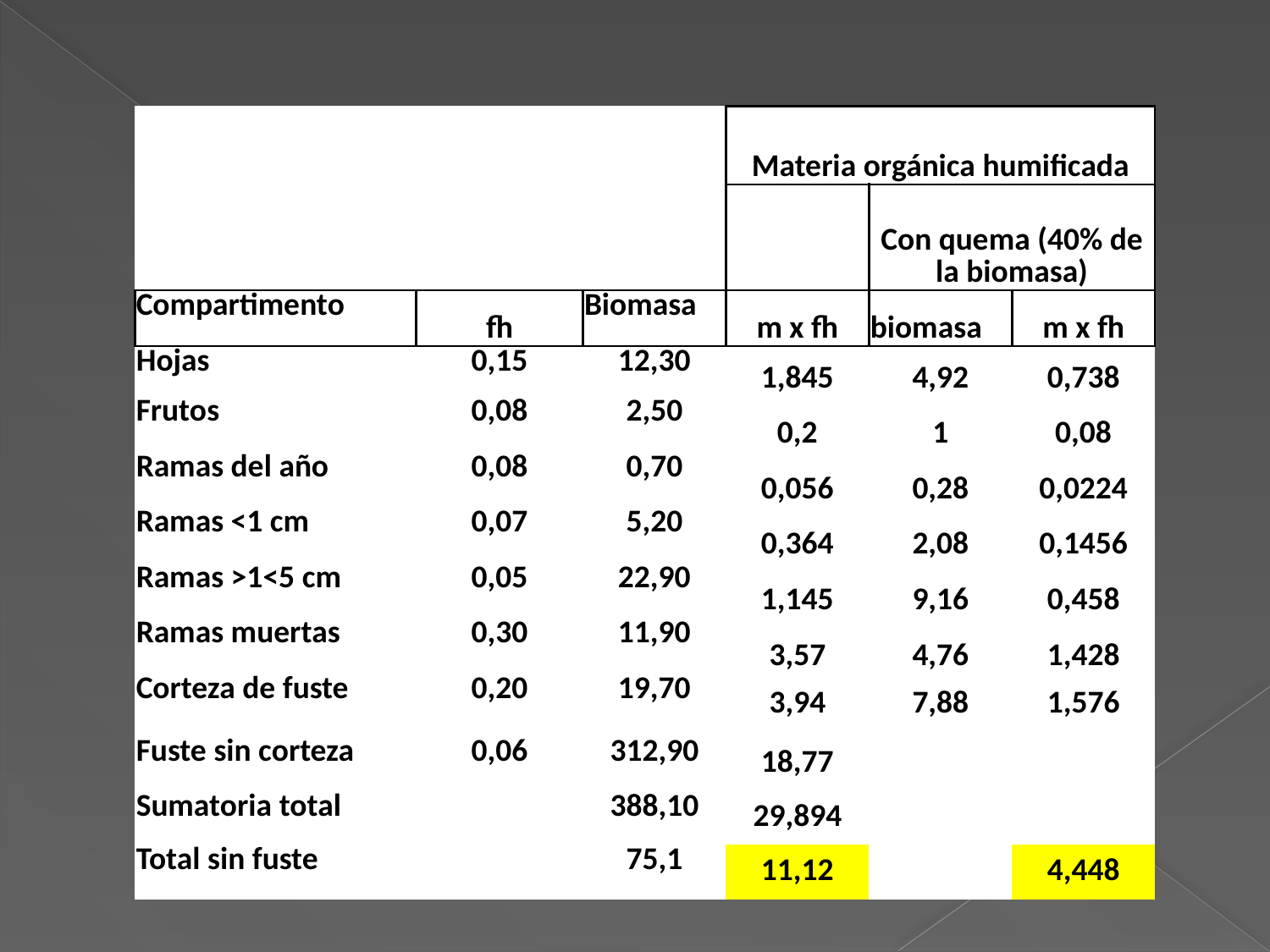

|  |  |  | Materia orgánica humificada |  |  |
| --- | --- | --- | --- | --- | --- |
|  |  |  |  | Con quema (40% de la biomasa) |  |
| Compartimento | fh | Biomasa | m x fh | biomasa | m x fh |
| Hojas | 0,15 | 12,30 | 1,845 | 4,92 | 0,738 |
| Frutos | 0,08 | 2,50 | 0,2 | 1 | 0,08 |
| Ramas del año | 0,08 | 0,70 | 0,056 | 0,28 | 0,0224 |
| Ramas <1 cm | 0,07 | 5,20 | 0,364 | 2,08 | 0,1456 |
| Ramas >1<5 cm | 0,05 | 22,90 | 1,145 | 9,16 | 0,458 |
| Ramas muertas | 0,30 | 11,90 | 3,57 | 4,76 | 1,428 |
| Corteza de fuste | 0,20 | 19,70 | 3,94 | 7,88 | 1,576 |
| Fuste sin corteza | 0,06 | 312,90 | 18,77 |  |  |
| Sumatoria total |  | 388,10 | 29,894 |  |  |
| Total sin fuste |  | 75,1 | 11,12 |  | 4,448 |